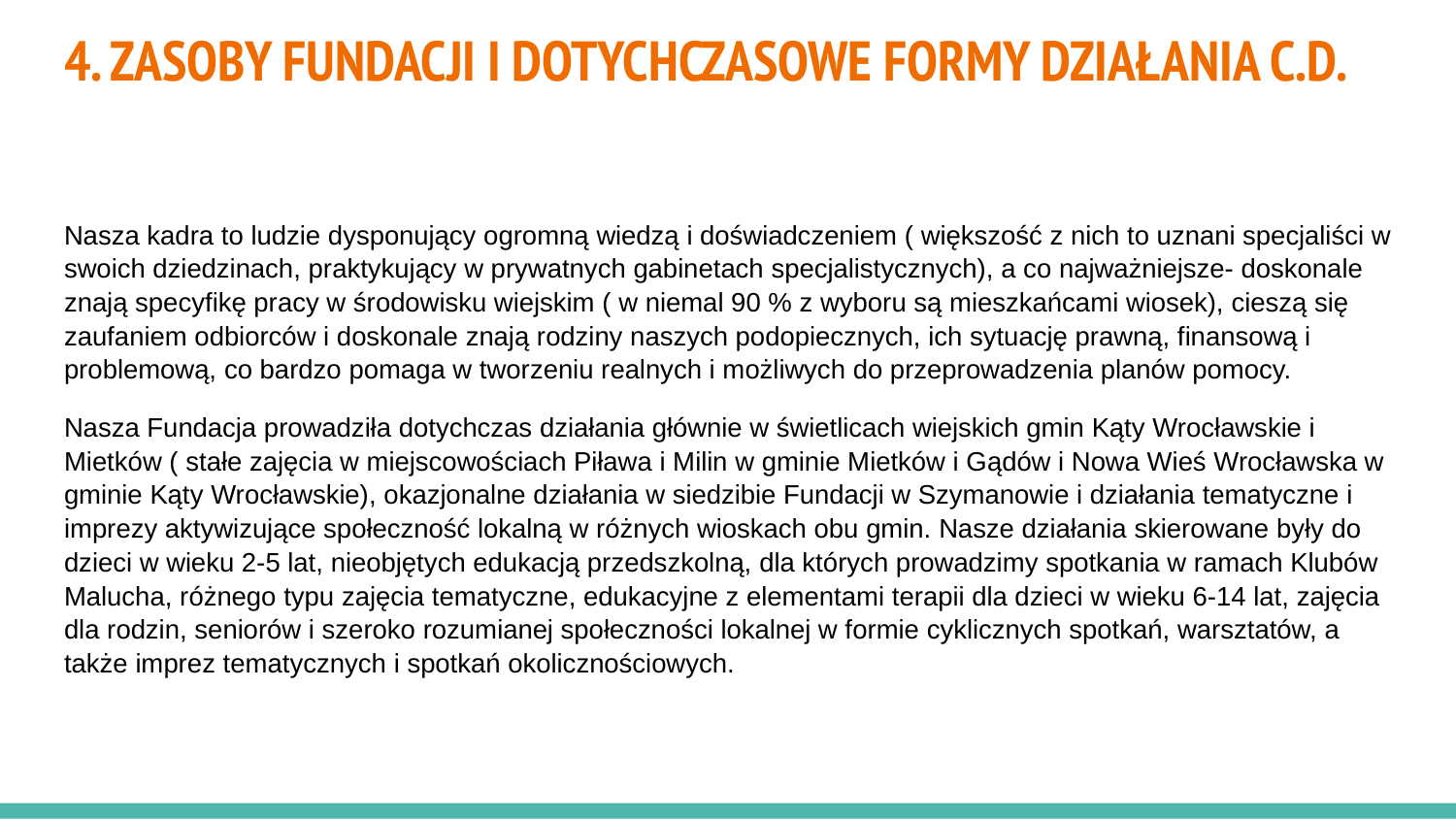

# 4. ZASOBY FUNDACJI I DOTYCHCZASOWE FORMY DZIAŁANIA C.D.

Nasza kadra to ludzie dysponujący ogromną wiedzą i doświadczeniem ( większość z nich to uznani specjaliści w swoich dziedzinach, praktykujący w prywatnych gabinetach specjalistycznych), a co najważniejsze- doskonale znają specyfikę pracy w środowisku wiejskim ( w niemal 90 % z wyboru są mieszkańcami wiosek), cieszą się zaufaniem odbiorców i doskonale znają rodziny naszych podopiecznych, ich sytuację prawną, finansową i problemową, co bardzo pomaga w tworzeniu realnych i możliwych do przeprowadzenia planów pomocy.
Nasza Fundacja prowadziła dotychczas działania głównie w świetlicach wiejskich gmin Kąty Wrocławskie i Mietków ( stałe zajęcia w miejscowościach Piława i Milin w gminie Mietków i Gądów i Nowa Wieś Wrocławska w gminie Kąty Wrocławskie), okazjonalne działania w siedzibie Fundacji w Szymanowie i działania tematyczne i imprezy aktywizujące społeczność lokalną w różnych wioskach obu gmin. Nasze działania skierowane były do dzieci w wieku 2-5 lat, nieobjętych edukacją przedszkolną, dla których prowadzimy spotkania w ramach Klubów Malucha, różnego typu zajęcia tematyczne, edukacyjne z elementami terapii dla dzieci w wieku 6-14 lat, zajęcia dla rodzin, seniorów i szeroko rozumianej społeczności lokalnej w formie cyklicznych spotkań, warsztatów, a także imprez tematycznych i spotkań okolicznościowych.